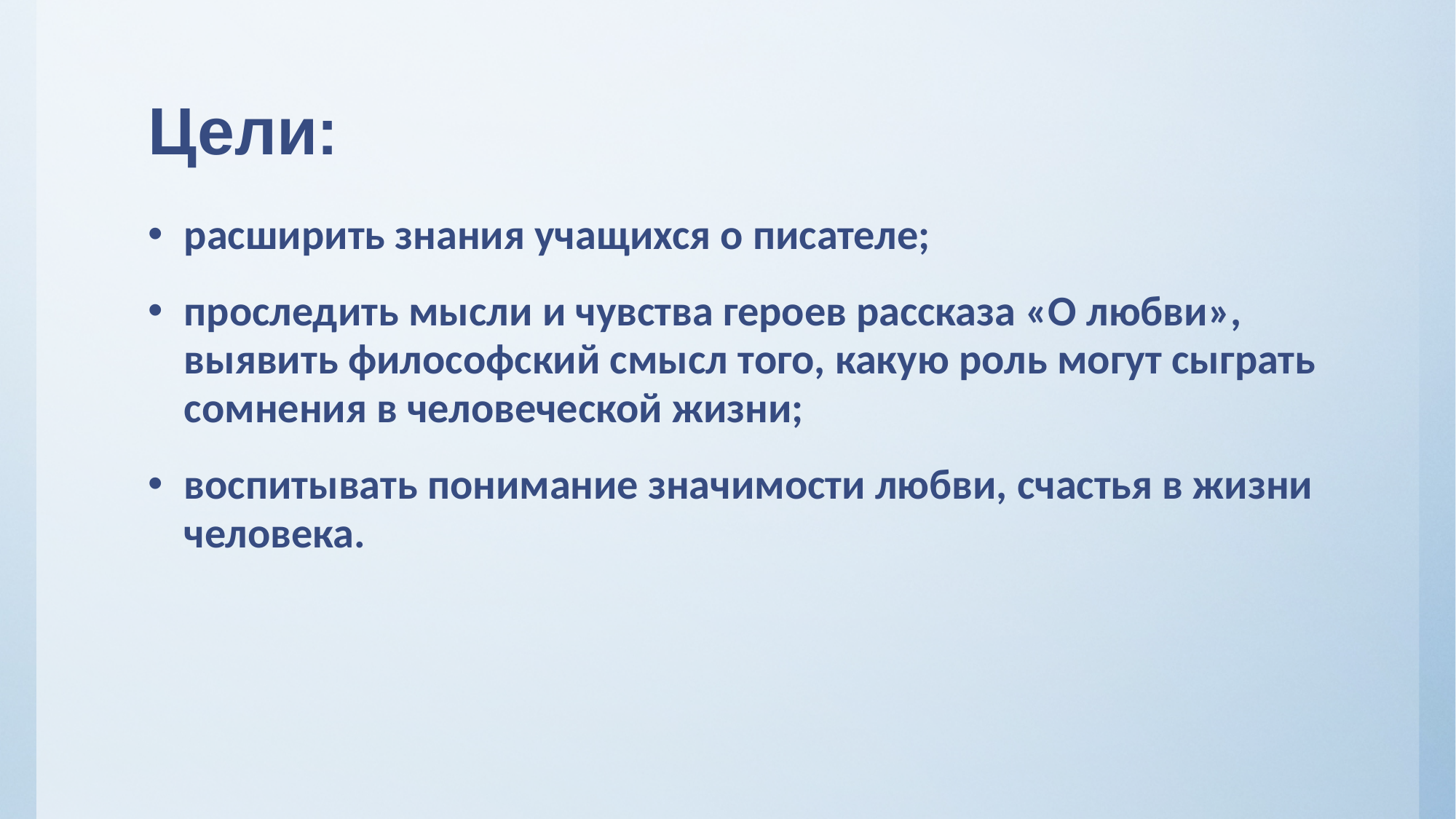

Цели:
расширить знания учащихся о писателе;
проследить мысли и чувства героев рассказа «О любви», выявить философский смысл того, какую роль могут сыграть сомнения в человеческой жизни;
воспитывать понимание значимости любви, счастья в жизни человека.